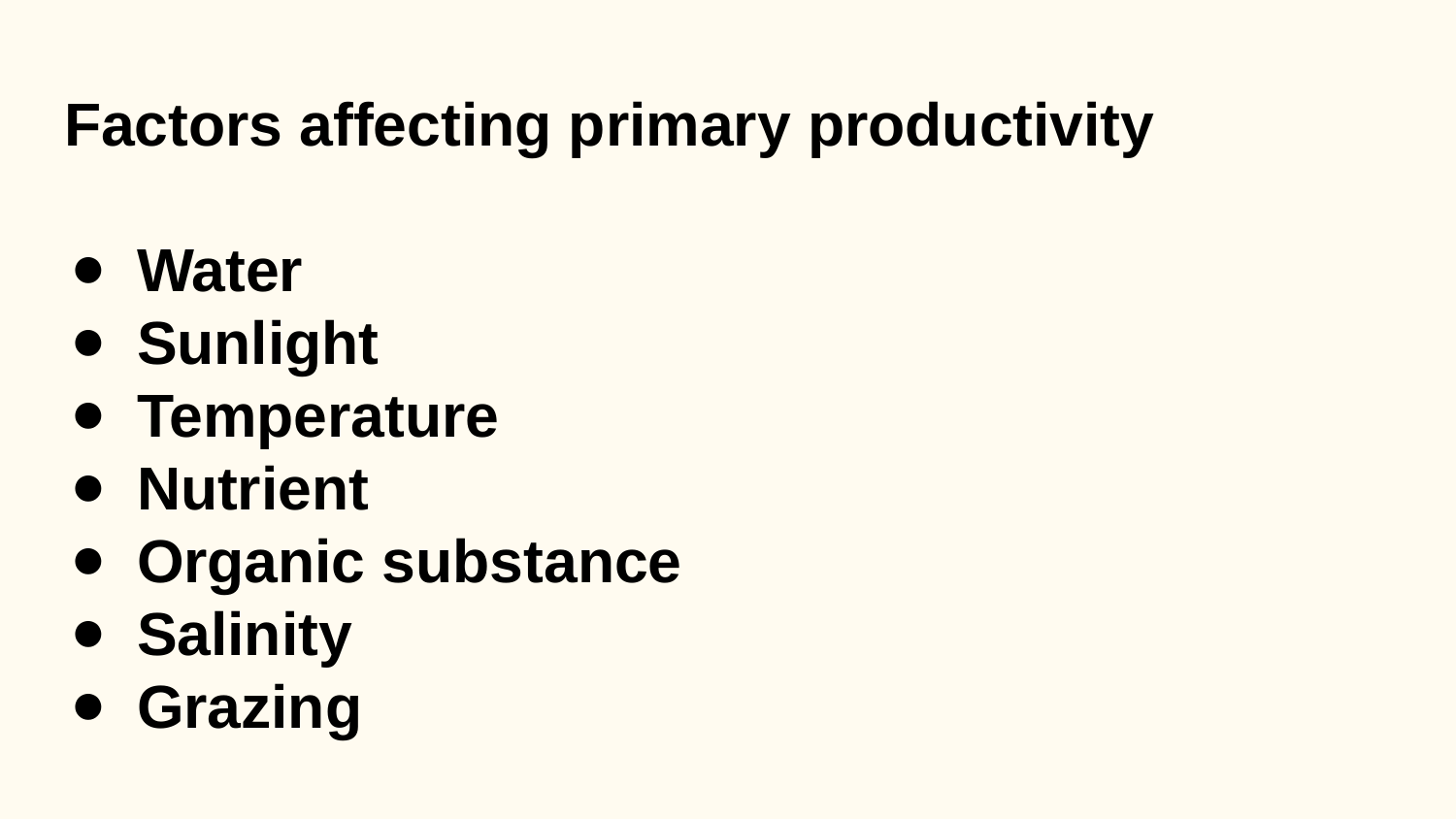

# Factors affecting primary productivity

Water
Sunlight
Temperature
Nutrient
Organic substance
Salinity
Grazing